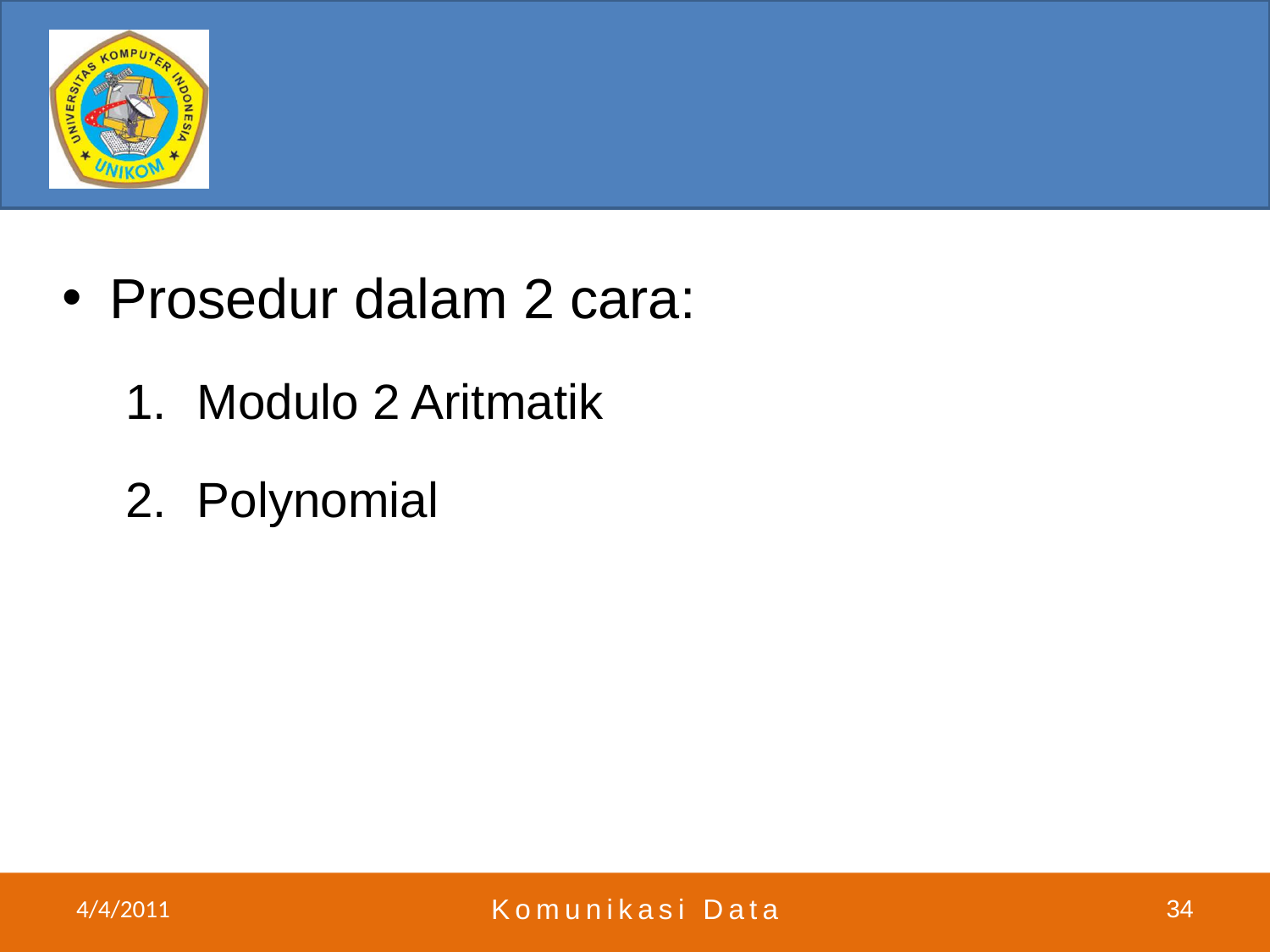

#
Prosedur dalam 2 cara:
Modulo 2 Aritmatik
Polynomial
4/4/2011
Komunikasi Data
34